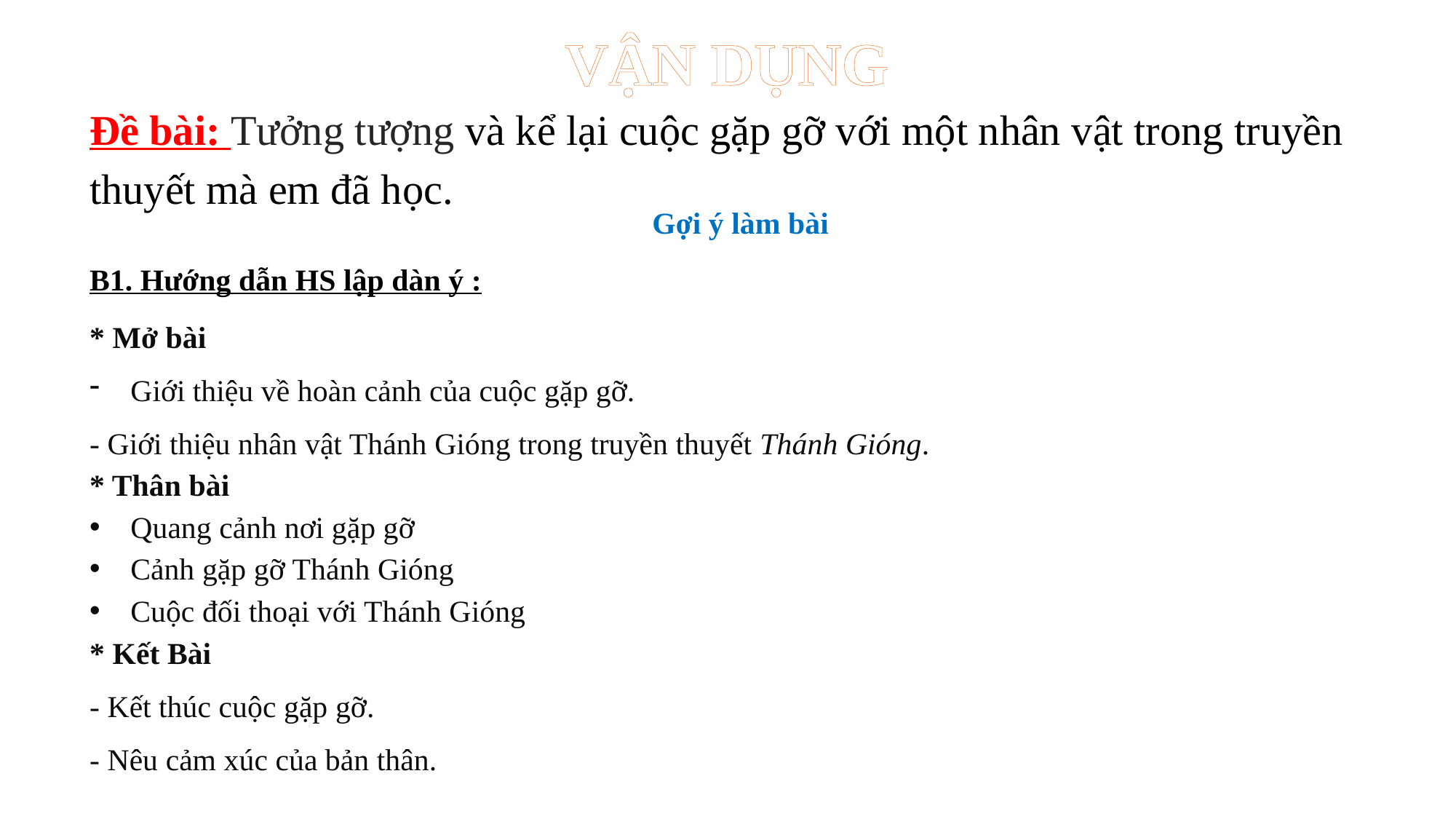

VẬN DỤNG
Đề bài: Tưởng tượng và kể lại cuộc gặp gỡ với một nhân vật trong truyền thuyết mà em đã học.
Gợi ý làm bài
B1. Hướng dẫn HS lập dàn ý :
* Mở bài
Giới thiệu về hoàn cảnh của cuộc gặp gỡ.
- Giới thiệu nhân vật Thánh Gióng trong truyền thuyết Thánh Gióng.
* Thân bài
Quang cảnh nơi gặp gỡ
Cảnh gặp gỡ Thánh Gióng
Cuộc đối thoại với Thánh Gióng
* Kết Bài
- Kết thúc cuộc gặp gỡ.
- Nêu cảm xúc của bản thân.